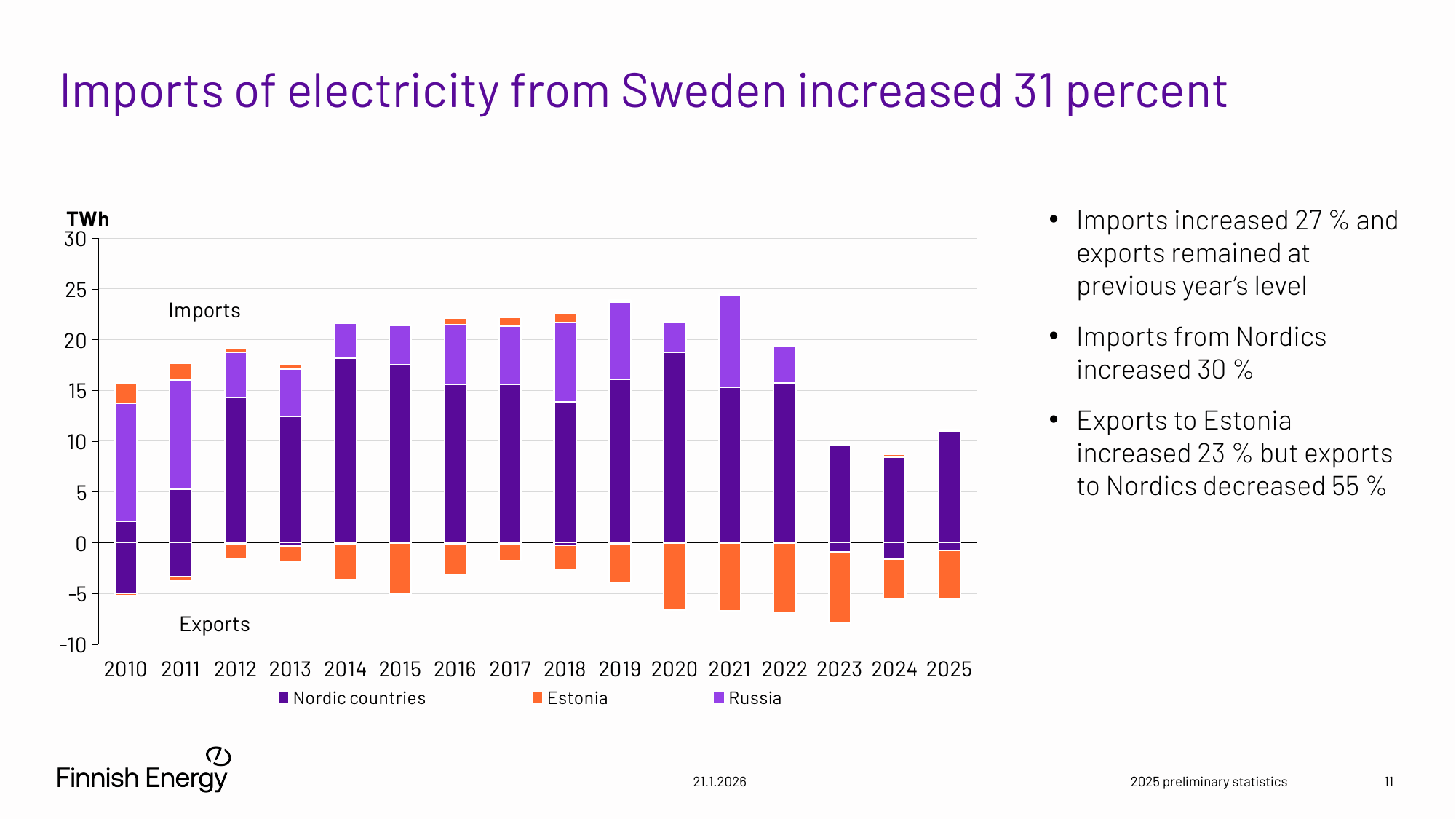

# Imports of electricity from Sweden increased 31 percent

### Chart

| Category |  |  |  |  |  |  |
|---|---|---|---|---|---|---|
| 2010 | -4.9719999999999995 | 2.114 | 11.638 | -0.246 | 1.967 | None |
| 2011 | -3.32071 | 5.23684 | 10.76894 | -0.484 | 1.64996 | None |
| 2012 | -0.115277059 | 14.312999999999999 | 4.402813787 | -1.5300357 | 0.373 | None |
| 2013 | -0.329 | 12.418999999999999 | 4.713 | -1.544 | 0.459 | -0.003 |
| 2014 | -0.132 | 18.205 | 3.385 | -3.523 | 0.032 | None |
| 2015 | -0.065 | 17.506 | 3.926 | -5.034 | 0.027 | -0.023 |
| 2016 | -0.108 | 15.596 | 5.858 | -3.04963 | 0.65525 | -0.001 |
| 2017 | -0.122217185 | 15.571759238874 | 5.791553792 | -1.655817005 | 0.84039065 | -0.000128935 |
| 2018 | -0.24547330899999995 | 13.848650441773 | 7.849731704 | -2.3667112599999998 | 0.8496505050000004 | -3.6701e-05 |
| 2019 | -0.101987499 | 16.068712682848 | 7.594861106000003 | -3.79429498 | 0.274584275 | -3.6701e-05 |
| 2020 | -0.039603249 | 18.771323515699 | 2.981431799 | -6.610662415 | 0.02161062 | -0.019503476 |
| 2021 | -0.032450969 | 15.28957773094 | 9.14843415 | -6.691377285 | 0.05395079 | 0.0 |
| 2022 | -0.054623356 | 15.727403471346 | 3.636724754 | -6.82527812 | 0.03326997 | 0.0 |
| 2023 | -0.902262749774 | 9.598860996884 | 0.0 | -7.017546336 | 0.045195843 | 0.0 |
| 2024 | -1.62545645225 | 8.438059021727 | 0.0 | -3.909264284 | 0.277660255 | 0.0 |
| 2025 | -0.731091640037 | 10.96360920631 | 0.0 | -4.816089256 | 0.145432626 | 0.0 |
Imports increased 27 % and exports remained at previous year’s level
Imports from Nordics increased 30 %
Exports to Estonia increased 23 % but exports to Nordics decreased 55 %

2025 preliminary statistics
11
21.1.2026